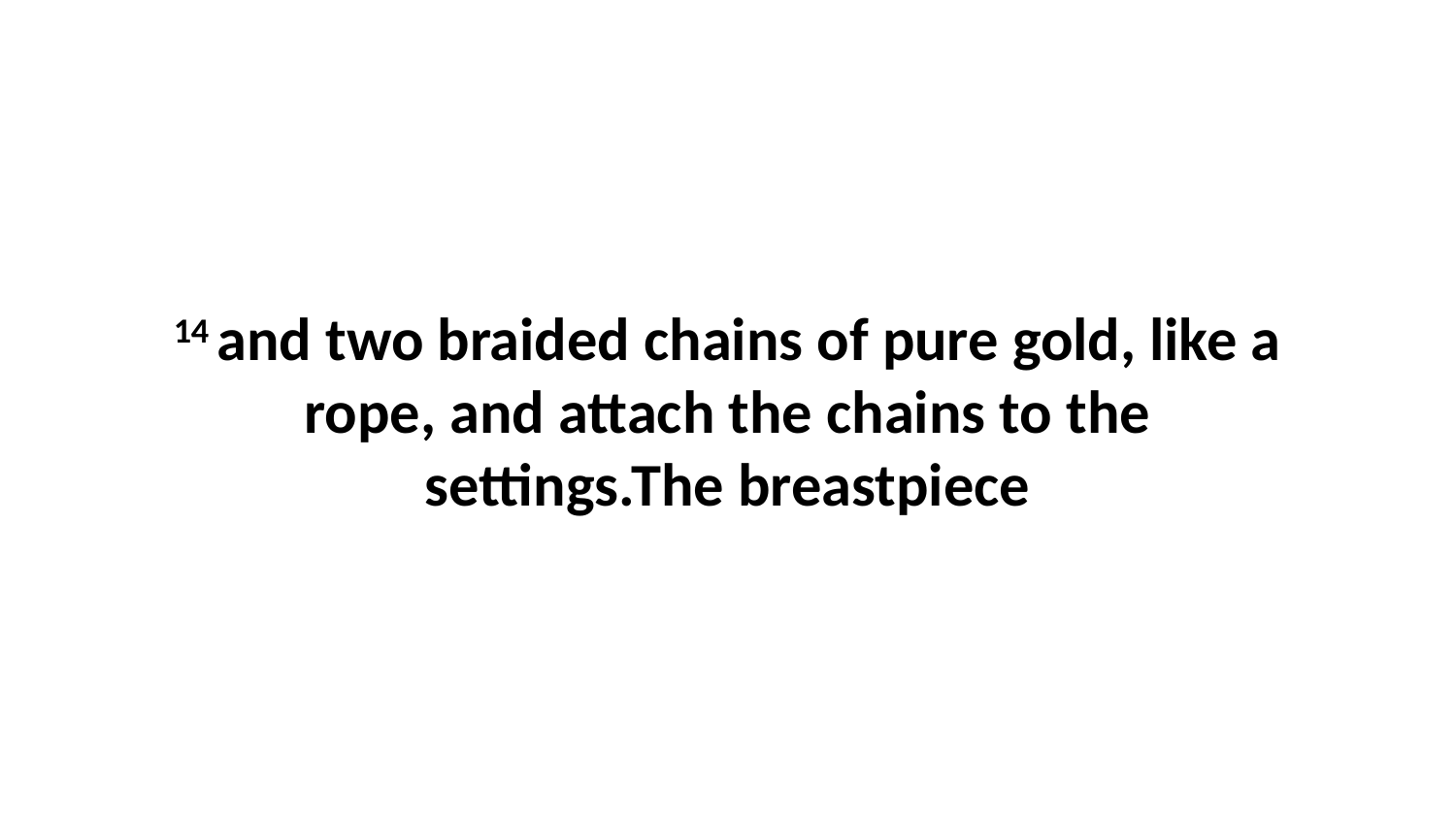

14 and two braided chains of pure gold, like a rope, and attach the chains to the settings.The breastpiece